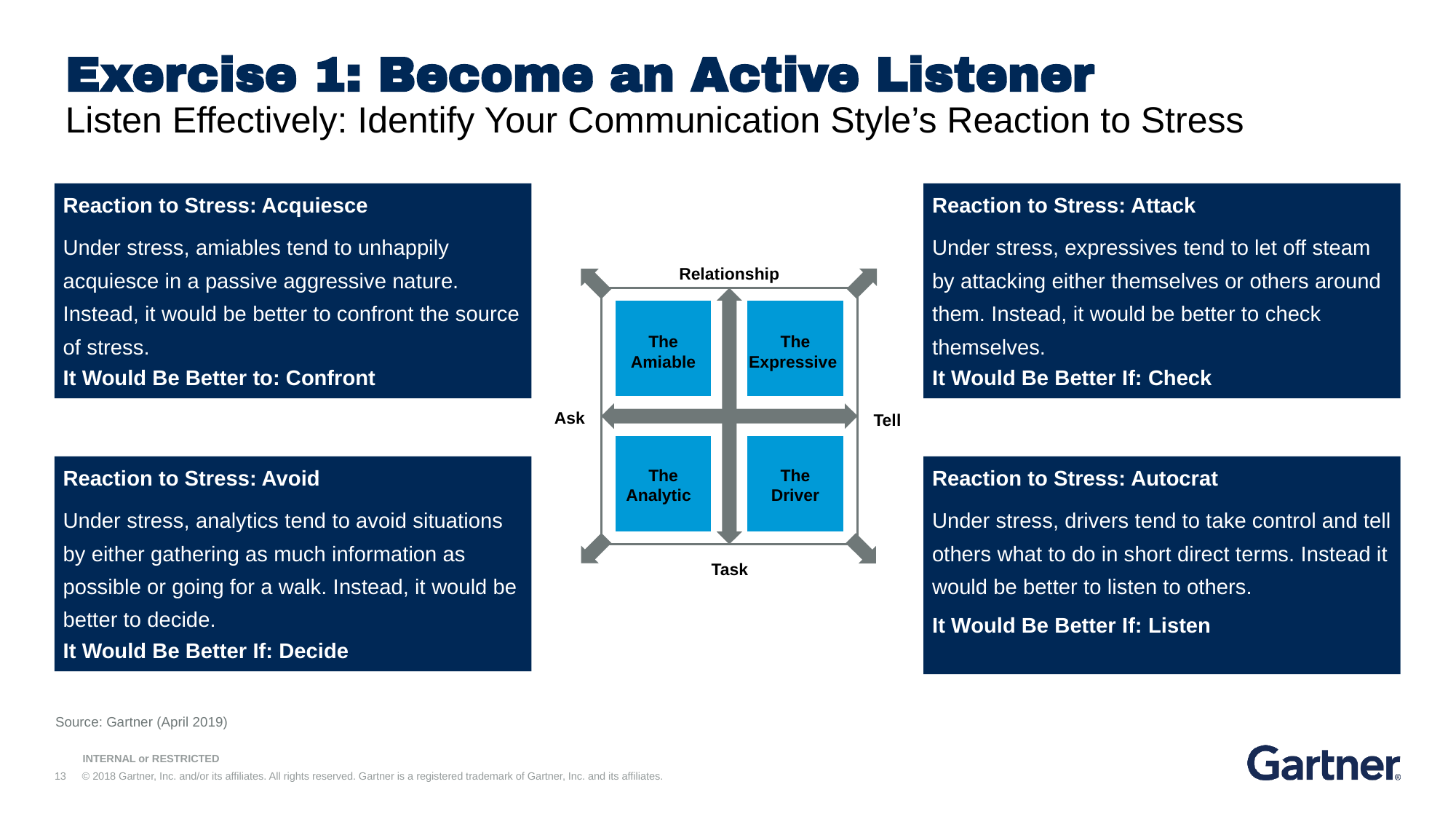

Exercise 1: Become an Active Listener
Listen Effectively: Identify Your Communication Style’s Reaction to Stress
Reaction to Stress: Attack
Under stress, expressives tend to let off steam by attacking either themselves or others around them. Instead, it would be better to check themselves.
It Would Be Better If: Check
Reaction to Stress: Acquiesce
Under stress, amiables tend to unhappily acquiesce in a passive aggressive nature. Instead, it would be better to confront the source of stress.
It Would Be Better to: Confront
Relationship

The Amiable
The Expressive

Ask
Tell

The Analytic
The Driver
Task

Reaction to Stress: Avoid
Under stress, analytics tend to avoid situations by either gathering as much information as possible or going for a walk. Instead, it would be better to decide.
It Would Be Better If: Decide
Reaction to Stress: Autocrat
Under stress, drivers tend to take control and tell others what to do in short direct terms. Instead it would be better to listen to others.
It Would Be Better If: Listen
Source: Gartner (April 2019)